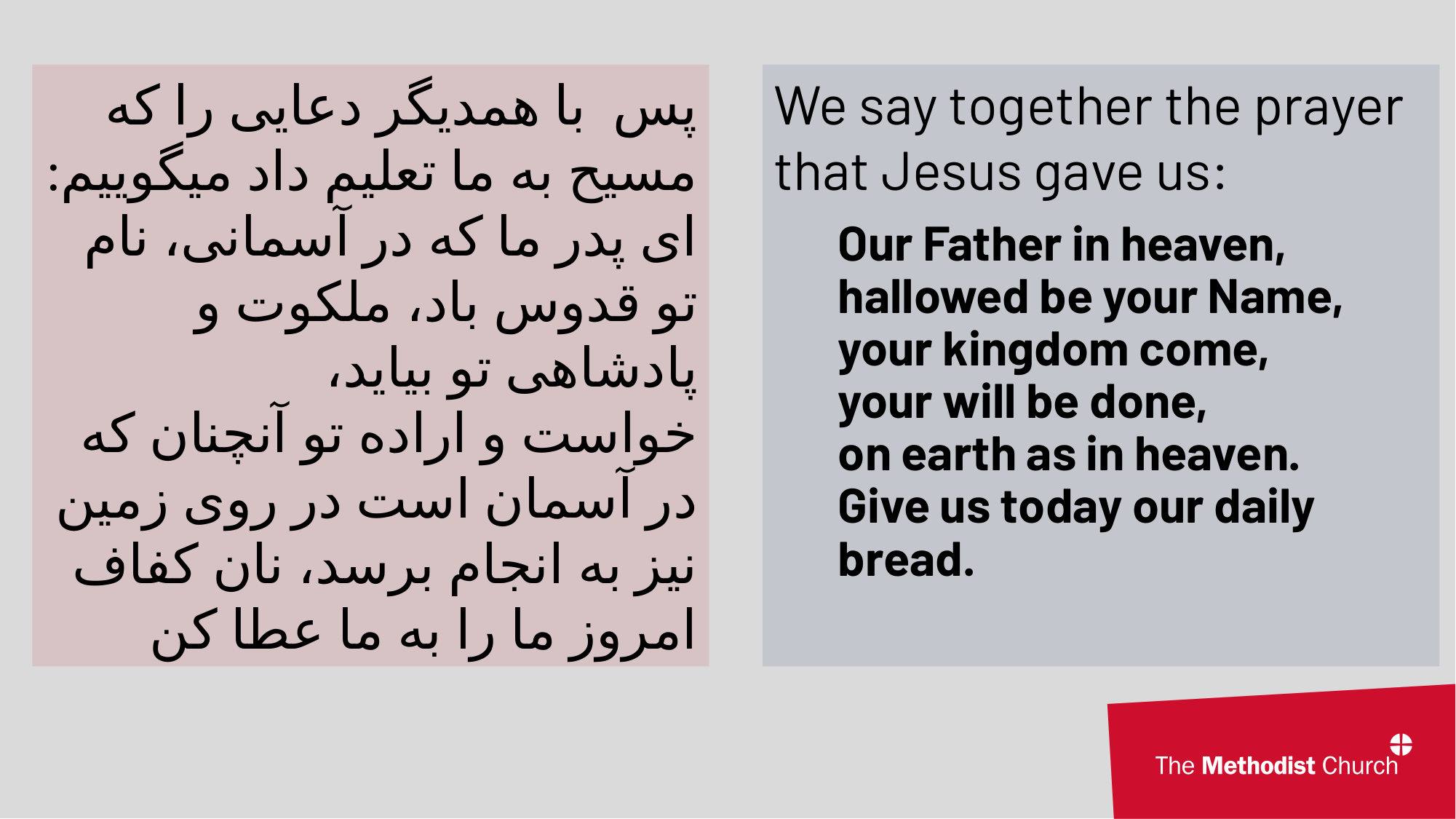

پس  با همدیگر دعایی را که مسیح به ما تعلیم داد میگوییم:
ای پدر ما که در آسمانی، نام تو قدوس باد، ملکوت و پادشاهی تو بیاید،
خواست و اراده تو آنچنان که در آسمان است در روی زمین نیز به انجام برسد، نان کفاف امروز ما را به ما عطا کن
We say together the prayer that Jesus gave us:
Our Father in heaven,
hallowed be your Name,
your kingdom come,
your will be done,
on earth as in heaven.
Give us today our daily bread.